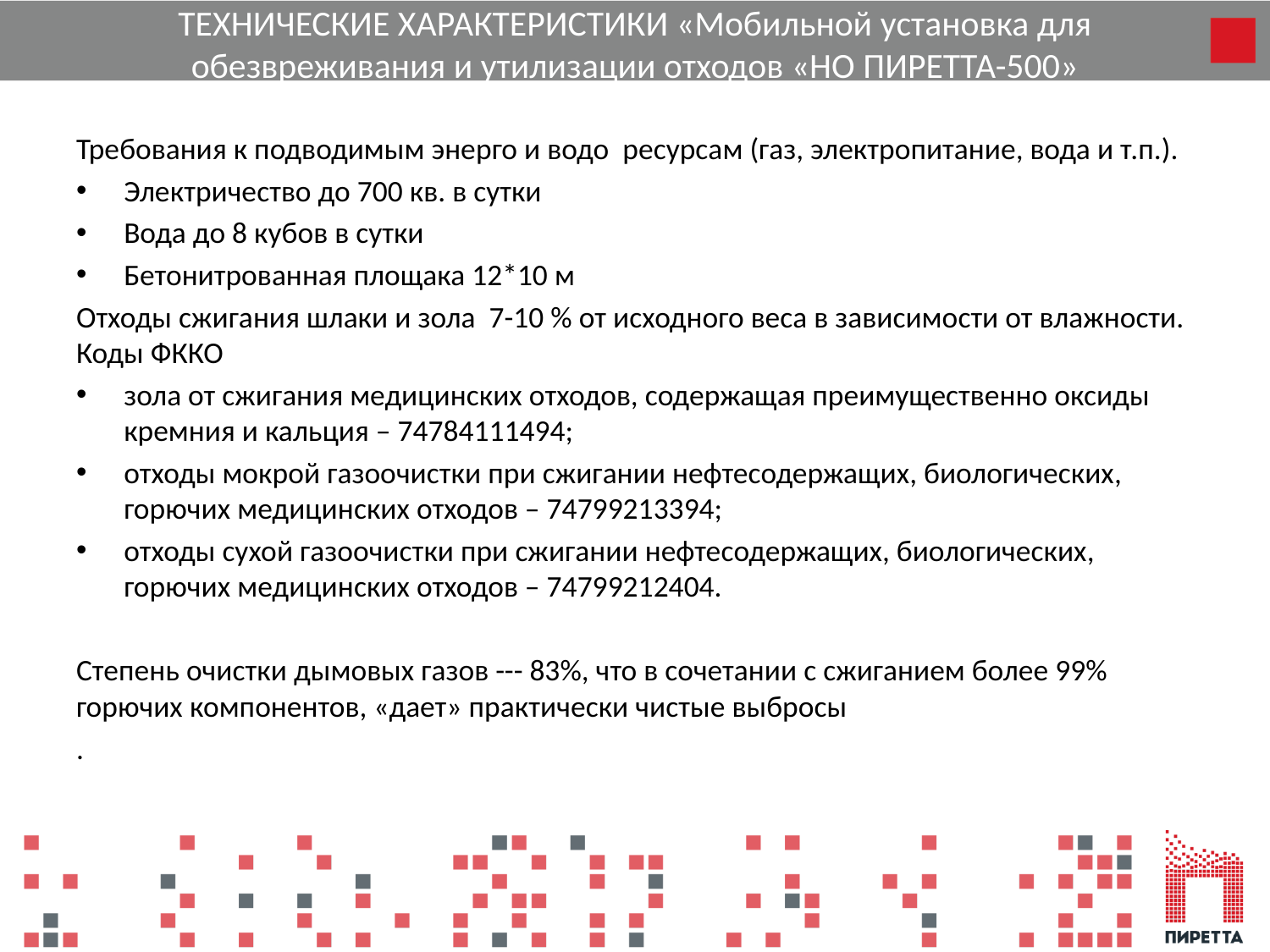

# ТЕХНИЧЕСКИЕ ХАРАКТЕРИСТИКИ «Мобильной установка для обезвреживания и утилизации отходов «НО ПИРЕТТА-500»
Требования к подводимым энерго и водо  ресурсам (газ, электропитание, вода и т.п.).
Электричество до 700 кв. в сутки
Вода до 8 кубов в сутки
Бетонитрованная площака 12*10 м
Отходы сжигания шлаки и зола  7-10 % от исходного веса в зависимости от влажности. Коды ФККО
зола от сжигания медицинских отходов, содержащая преимущественно оксиды кремния и кальция – 74784111494;
отходы мокрой газоочистки при сжигании нефтесодержащих, биологических, горючих медицинских отходов – 74799213394;
отходы сухой газоочистки при сжигании нефтесодержащих, биологических, горючих медицинских отходов – 74799212404.

Степень очистки дымовых газов --- 83%, что в сочетании с сжиганием более 99% горючих компонентов, «дает» практически чистые выбросы
.